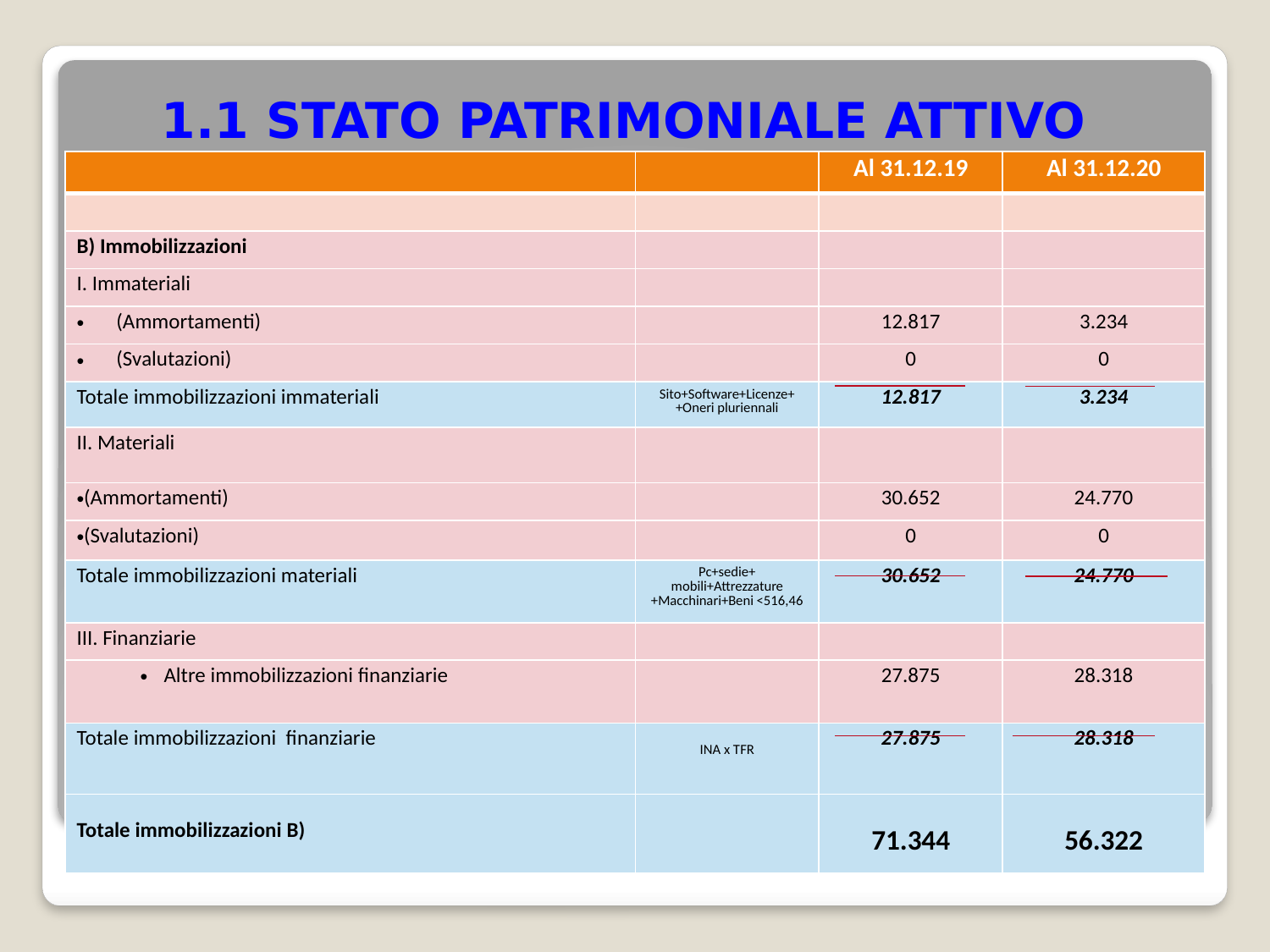

# 1.1 STATO PATRIMONIALE ATTIVO
|  |  | Al 31.12.19 | Al 31.12.20 |
| --- | --- | --- | --- |
|  |  |  |  |
| B) Immobilizzazioni |  |  |  |
| I. Immateriali |  |  |  |
| (Ammortamenti) |  | 12.817 | 3.234 |
| (Svalutazioni) |  | 0 | 0 |
| Totale immobilizzazioni immateriali | Sito+Software+Licenze+ +Oneri pluriennali | 12.817 | 3.234 |
| II. Materiali |  |  |  |
| (Ammortamenti) |  | 30.652 | 24.770 |
| (Svalutazioni) |  | 0 | 0 |
| Totale immobilizzazioni materiali | Pc+sedie+ mobili+Attrezzature +Macchinari+Beni <516,46 | 30.652 | 24.770 |
| III. Finanziarie |  |  |  |
| Altre immobilizzazioni finanziarie |  | 27.875 | 28.318 |
| Totale immobilizzazioni finanziarie | INA x TFR | 27.875 | 28.318 |
| Totale immobilizzazioni B) |  | 71.344 | 56.322 |